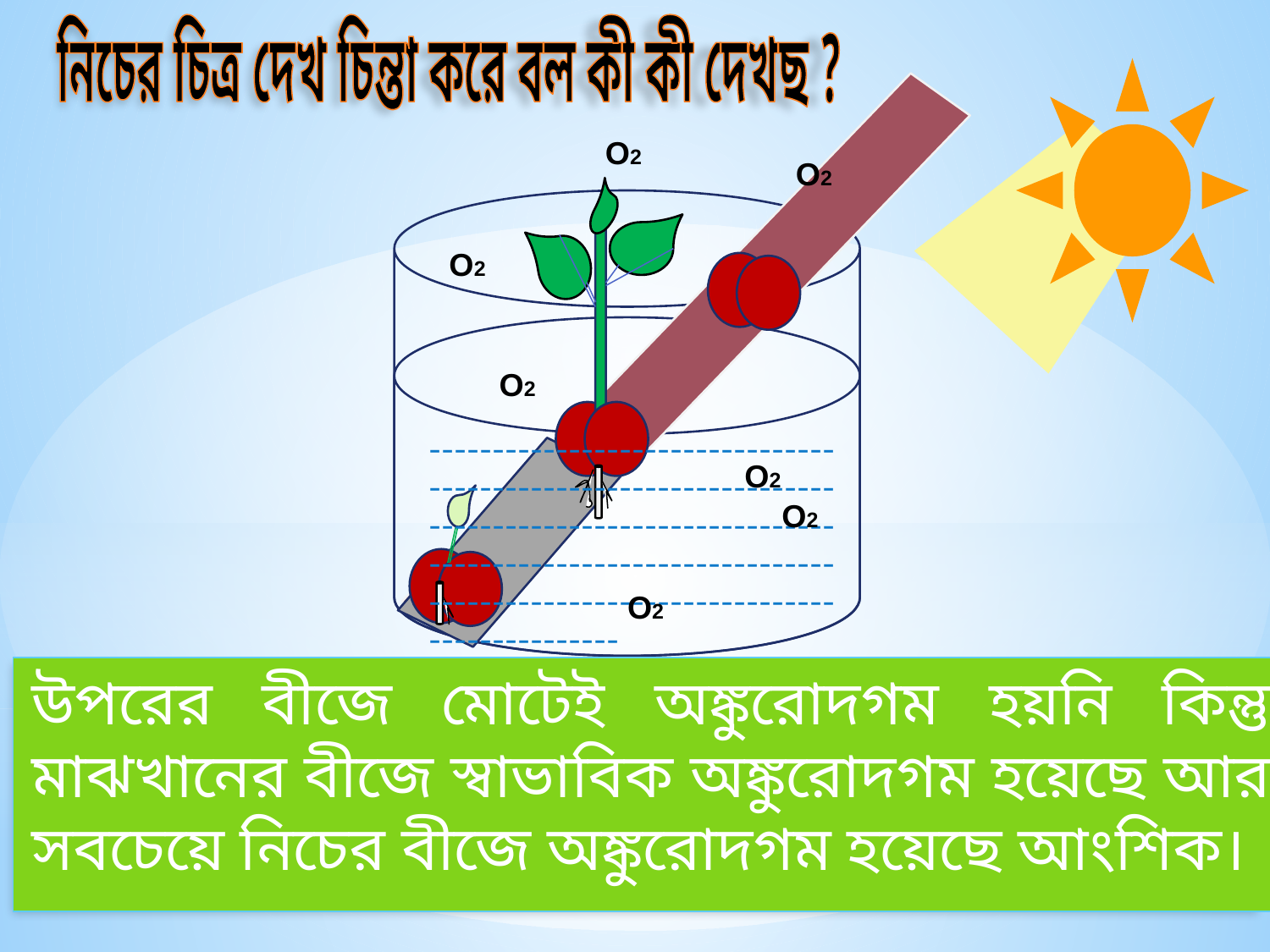

নিচের চিত্র দেখ চিন্তা করে বল কী কী দেখছ ?

O2
O2

O2

O2

-------------------------------------------------------------------------------------------------------------------------------------------------------------------------------

O2

O2

O2

উপরের বীজে মোটেই অঙ্কুরোদগম হয়নি কিন্তু মাঝখানের বীজে স্বাভাবিক অঙ্কুরোদগম হয়েছে আর সবচেয়ে নিচের বীজে অঙ্কুরোদগম হয়েছে আংশিক।